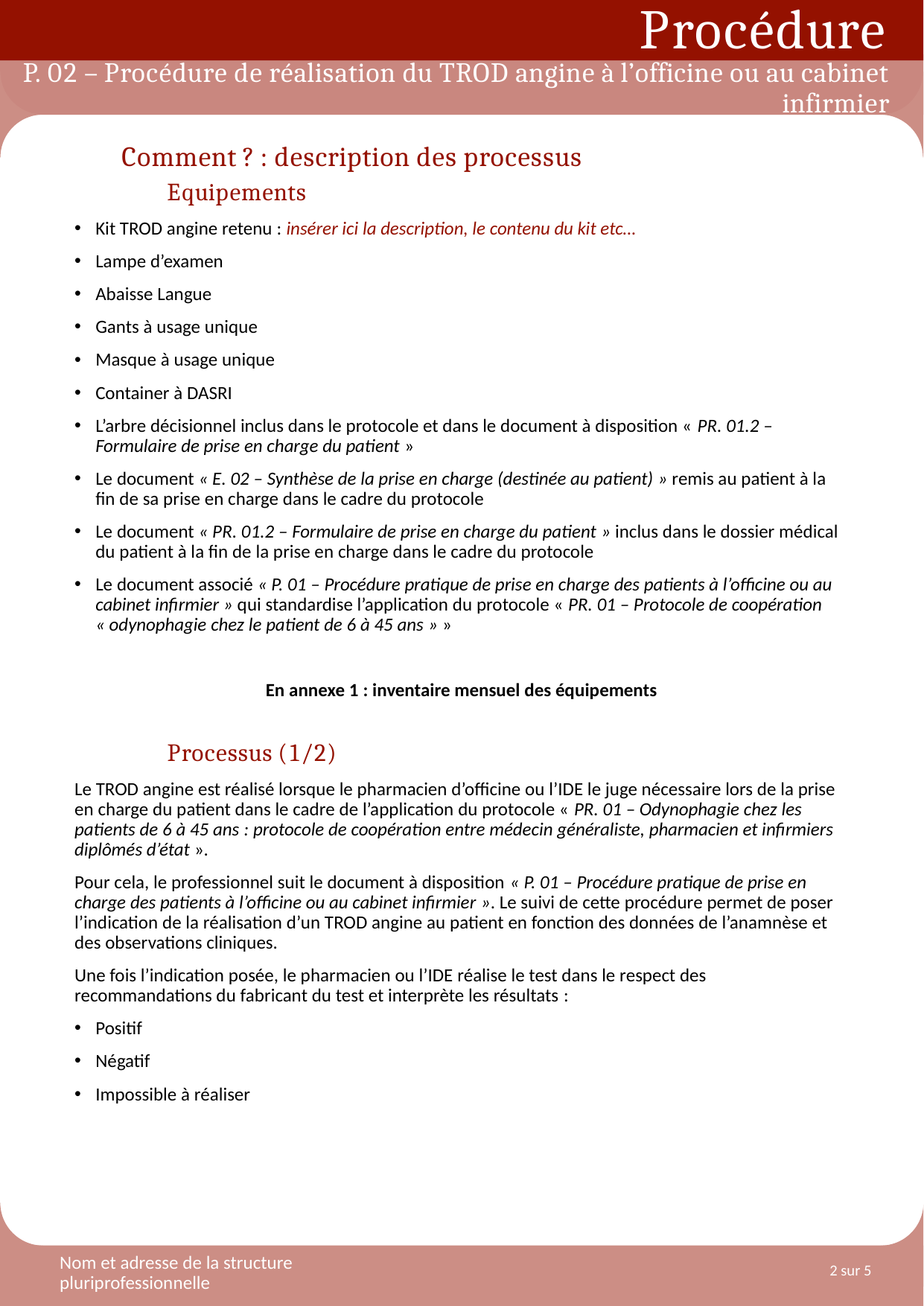

# P. 02 – Procédure de réalisation du TROD angine à l’officine ou au cabinet infirmier
Comment ? : description des processus
Equipements
Kit TROD angine retenu : insérer ici la description, le contenu du kit etc…
Lampe d’examen
Abaisse Langue
Gants à usage unique
Masque à usage unique
Container à DASRI
L’arbre décisionnel inclus dans le protocole et dans le document à disposition « PR. 01.2 – Formulaire de prise en charge du patient »
Le document « E. 02 – Synthèse de la prise en charge (destinée au patient) » remis au patient à la fin de sa prise en charge dans le cadre du protocole
Le document « PR. 01.2 – Formulaire de prise en charge du patient » inclus dans le dossier médical du patient à la fin de la prise en charge dans le cadre du protocole
Le document associé « P. 01 – Procédure pratique de prise en charge des patients à l’officine ou au cabinet infirmier » qui standardise l’application du protocole « PR. 01 – Protocole de coopération « odynophagie chez le patient de 6 à 45 ans » »

En annexe 1 : inventaire mensuel des équipements

Processus (1/2)
Le TROD angine est réalisé lorsque le pharmacien d’officine ou l’IDE le juge nécessaire lors de la prise en charge du patient dans le cadre de l’application du protocole « PR. 01 – Odynophagie chez les patients de 6 à 45 ans : protocole de coopération entre médecin généraliste, pharmacien et infirmiers diplômés d’état ».
Pour cela, le professionnel suit le document à disposition « P. 01 – Procédure pratique de prise en charge des patients à l’officine ou au cabinet infirmier ». Le suivi de cette procédure permet de poser l’indication de la réalisation d’un TROD angine au patient en fonction des données de l’anamnèse et des observations cliniques.
Une fois l’indication posée, le pharmacien ou l’IDE réalise le test dans le respect des recommandations du fabricant du test et interprète les résultats :
Positif
Négatif
Impossible à réaliser

Nom et adresse de la structure pluriprofessionnelle

2 sur 5